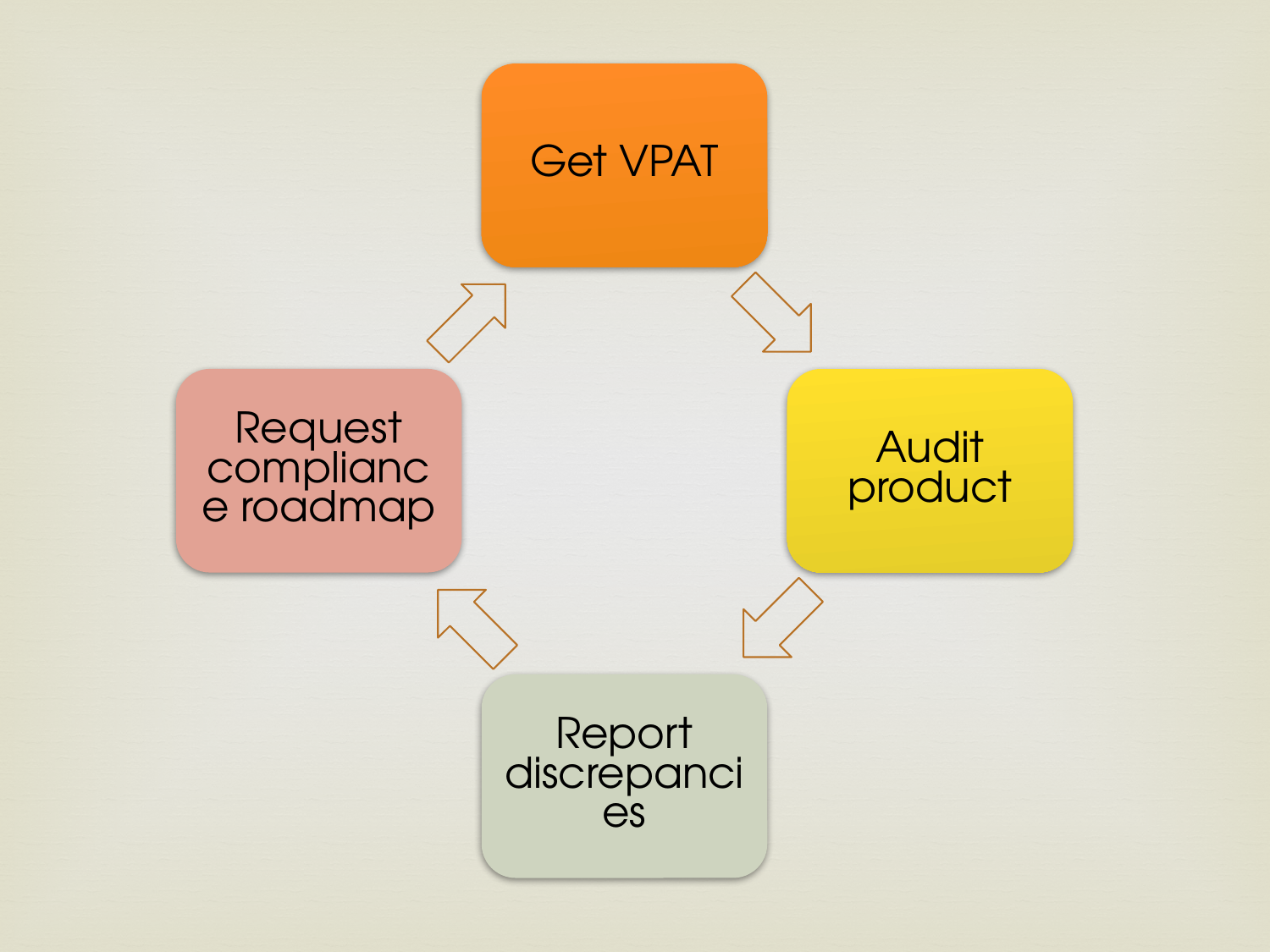

Get VPAT
Audit product
Report discrepancies
Request compliance roadmap